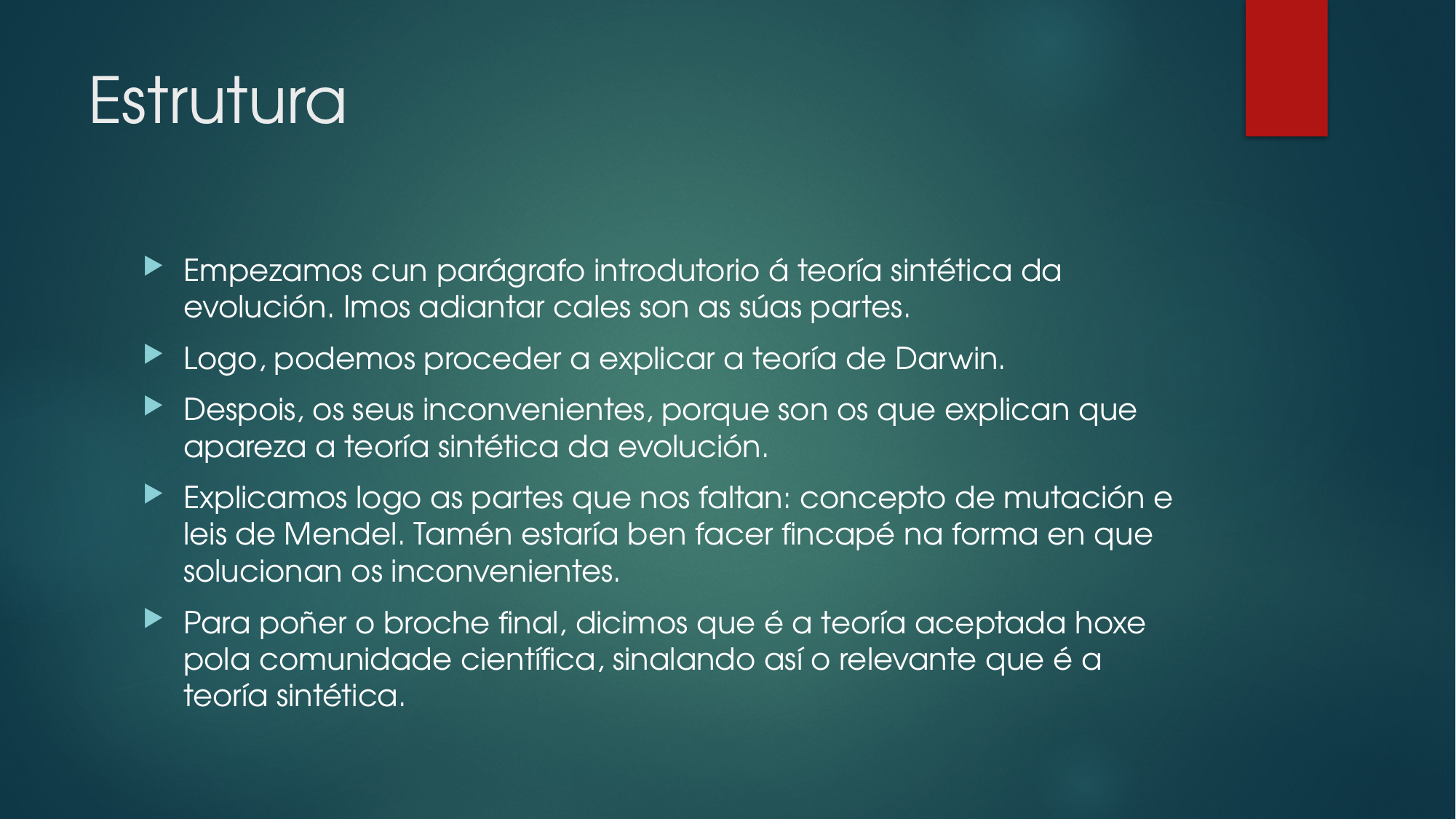

# Estrutura
Empezamos cun parágrafo introdutorio á teoría sintética da evolución. Imos adiantar cales son as súas partes.
Logo, podemos proceder a explicar a teoría de Darwin.
Despois, os seus inconvenientes, porque son os que explican que apareza a teoría sintética da evolución.
Explicamos logo as partes que nos faltan: concepto de mutación e leis de Mendel. Tamén estaría ben facer fincapé na forma en que solucionan os inconvenientes.
Para poñer o broche final, dicimos que é a teoría aceptada hoxe pola comunidade científica, sinalando así o relevante que é a teoría sintética.